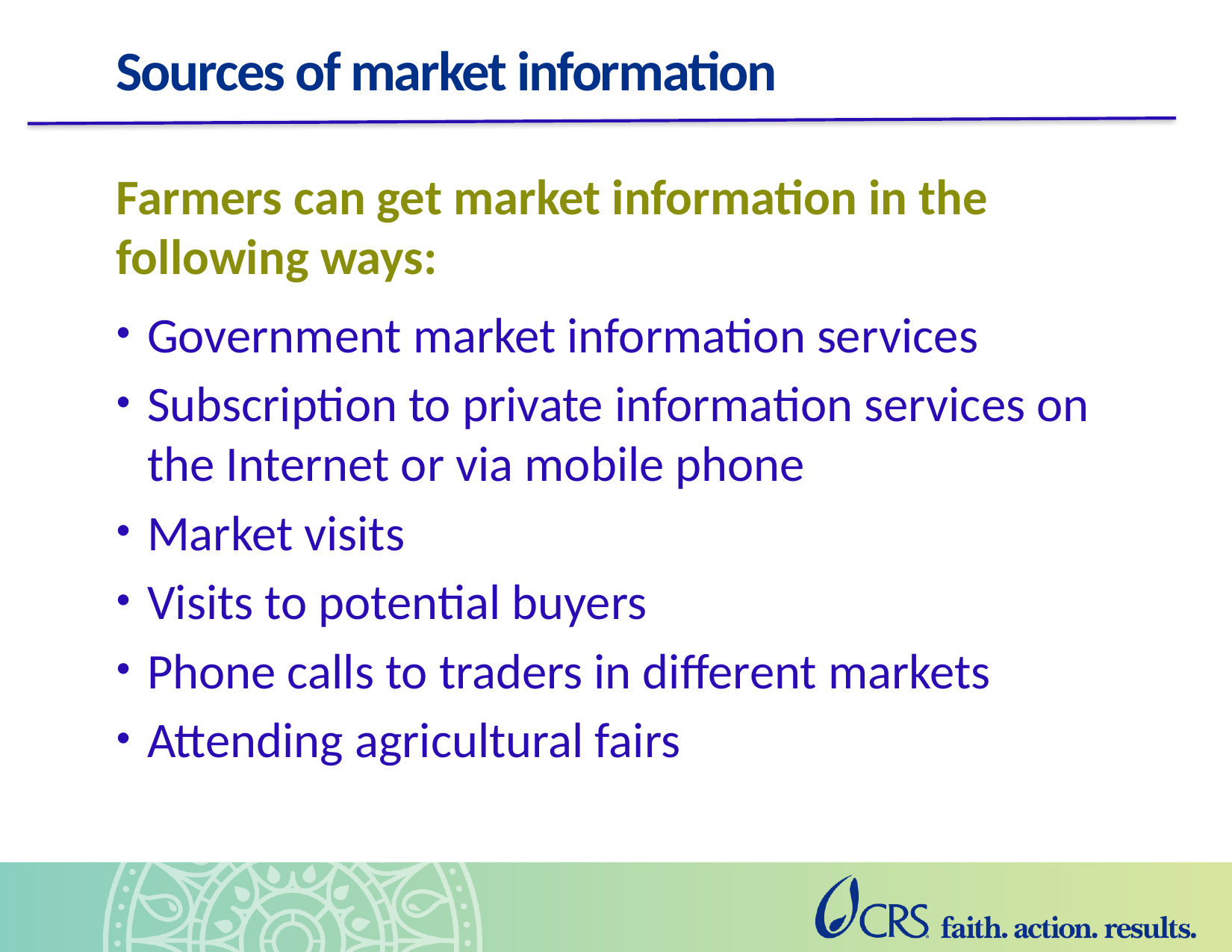

# Sources of market information
Farmers can get market information in the following ways:
Government market information services
Subscription to private information services on the Internet or via mobile phone
Market visits
Visits to potential buyers
Phone calls to traders in different markets
Attending agricultural fairs